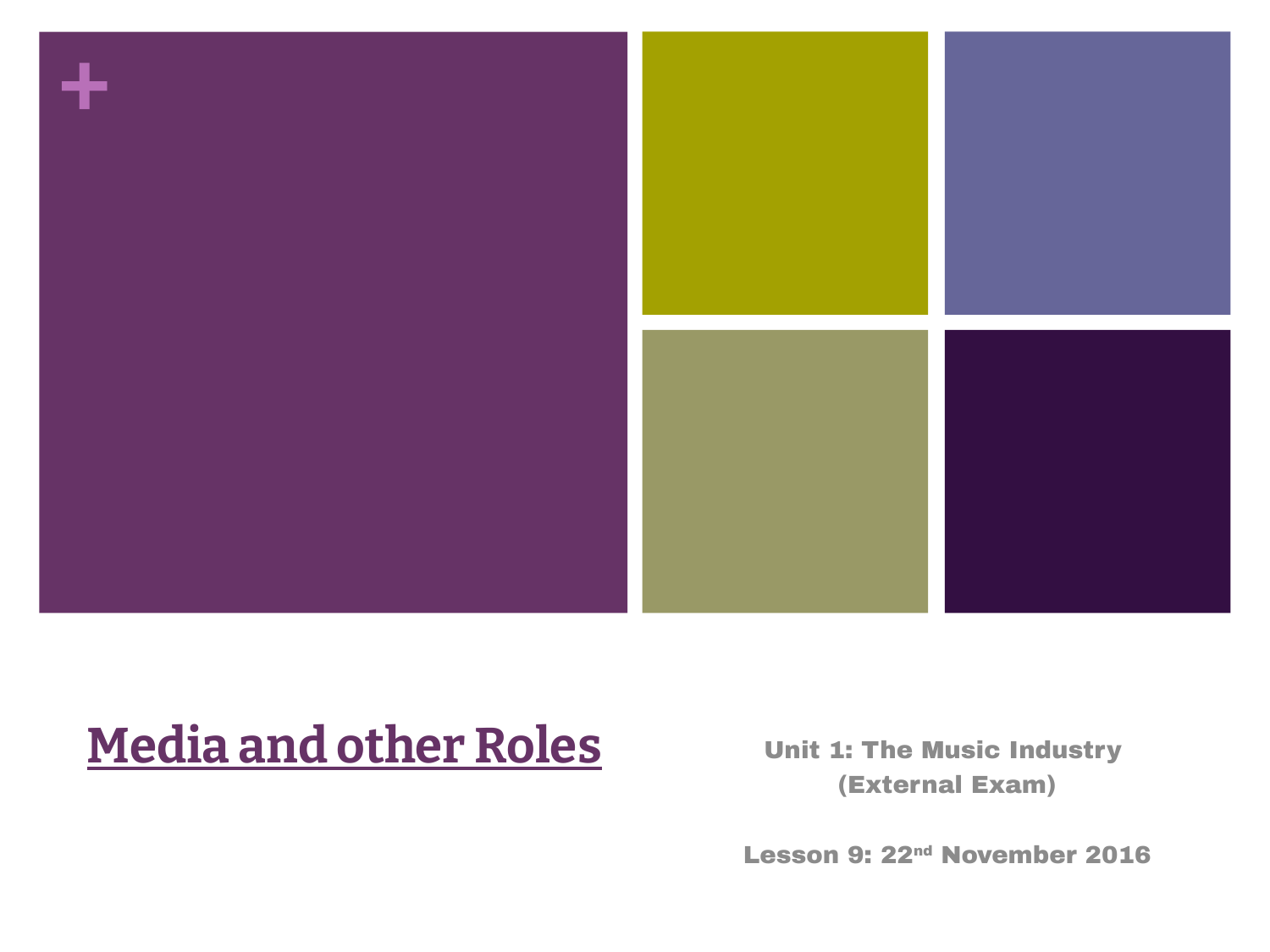

# Media and other Roles
Unit 1: The Music Industry
(External Exam)

Lesson 9: 22nd November 2016